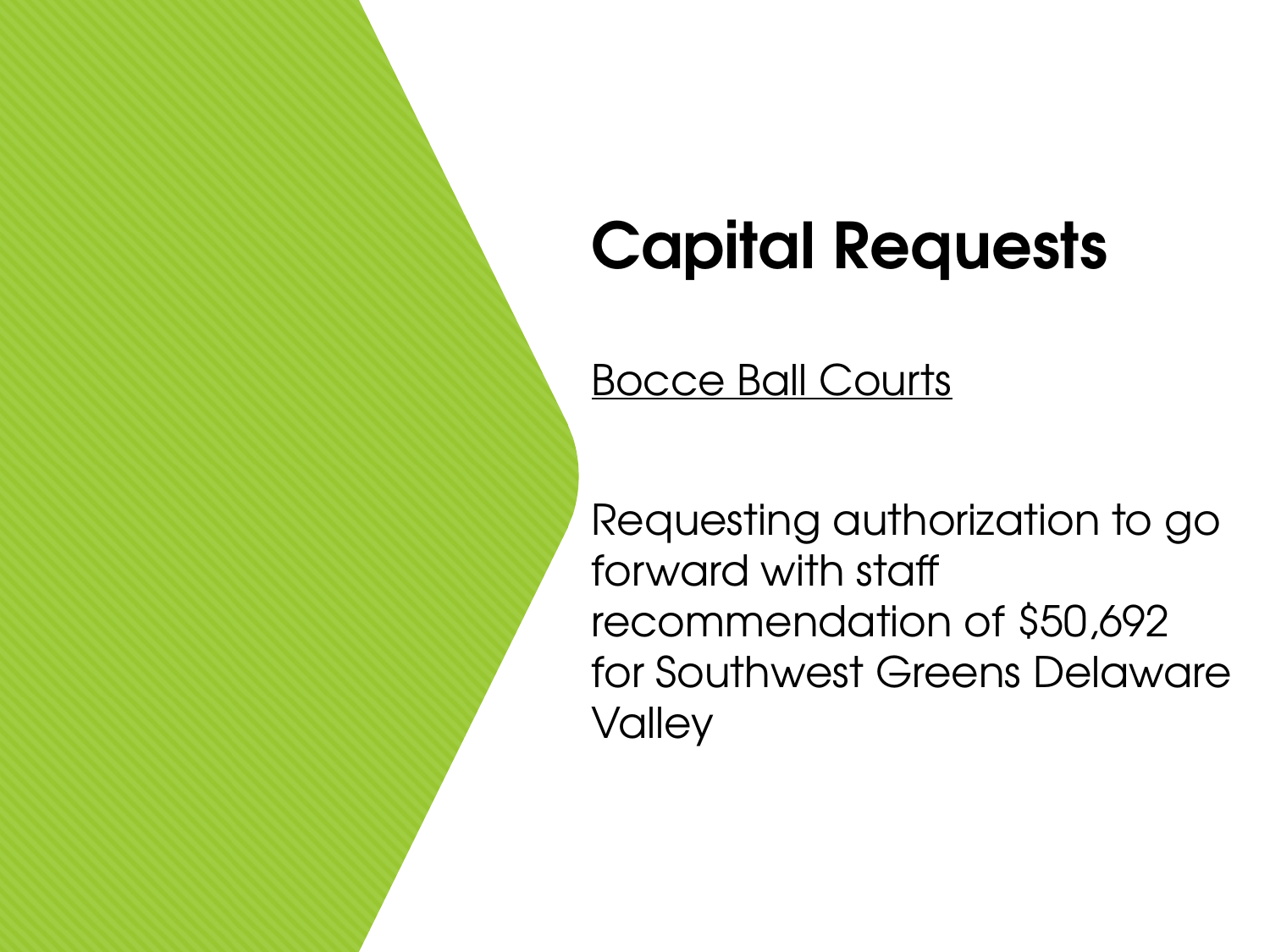

Capital Requests

Bocce Ball Courts

Requesting authorization to go forward with staff recommendation of $50,692 for Southwest Greens Delaware Valley